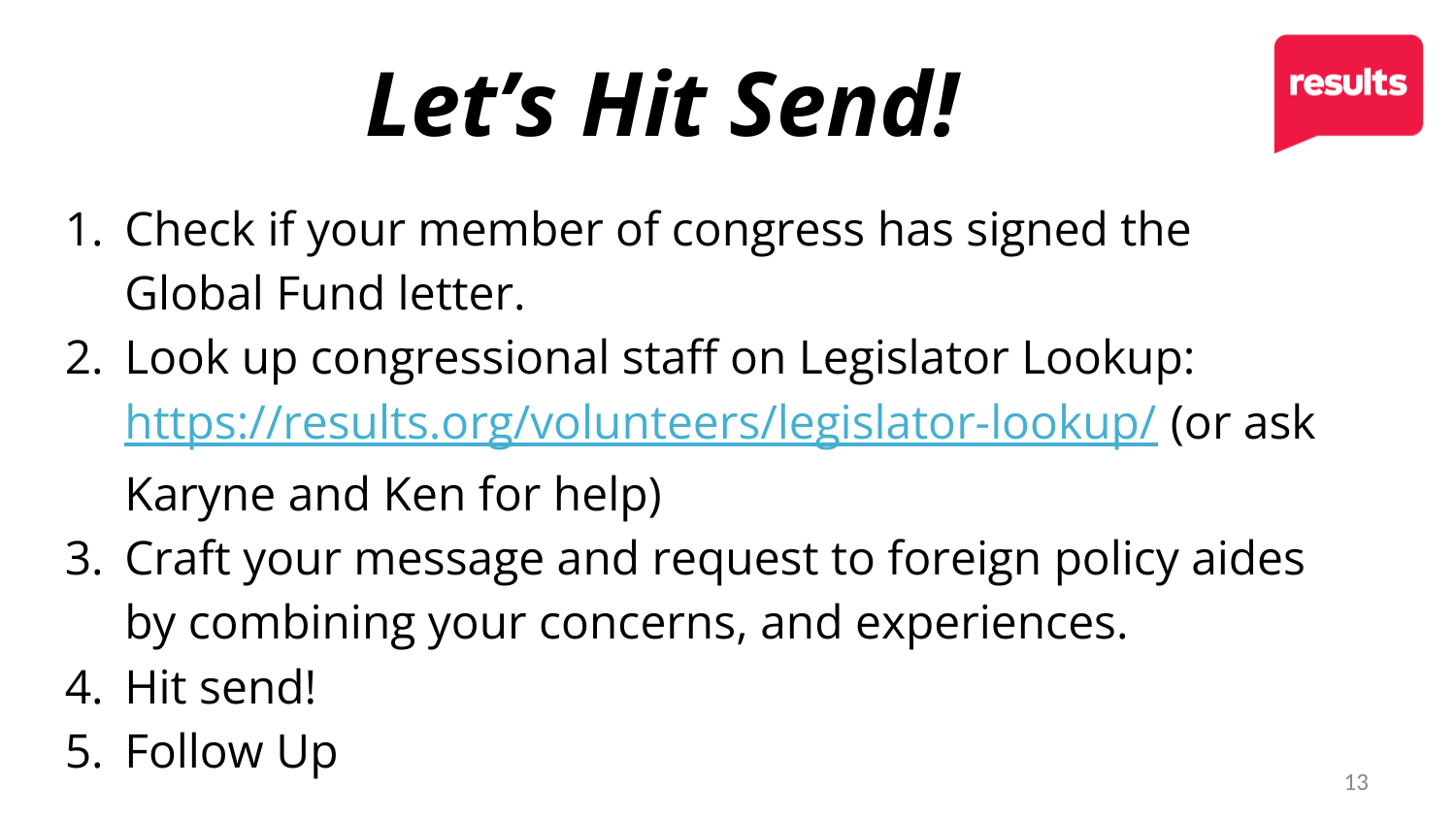

# Let’s Hit Send!
Check if your member of congress has signed the Global Fund letter.
Look up congressional staff on Legislator Lookup: https://results.org/volunteers/legislator-lookup/ (or ask Karyne and Ken for help)
Craft your message and request to foreign policy aides by combining your concerns, and experiences.
Hit send!
Follow Up
13